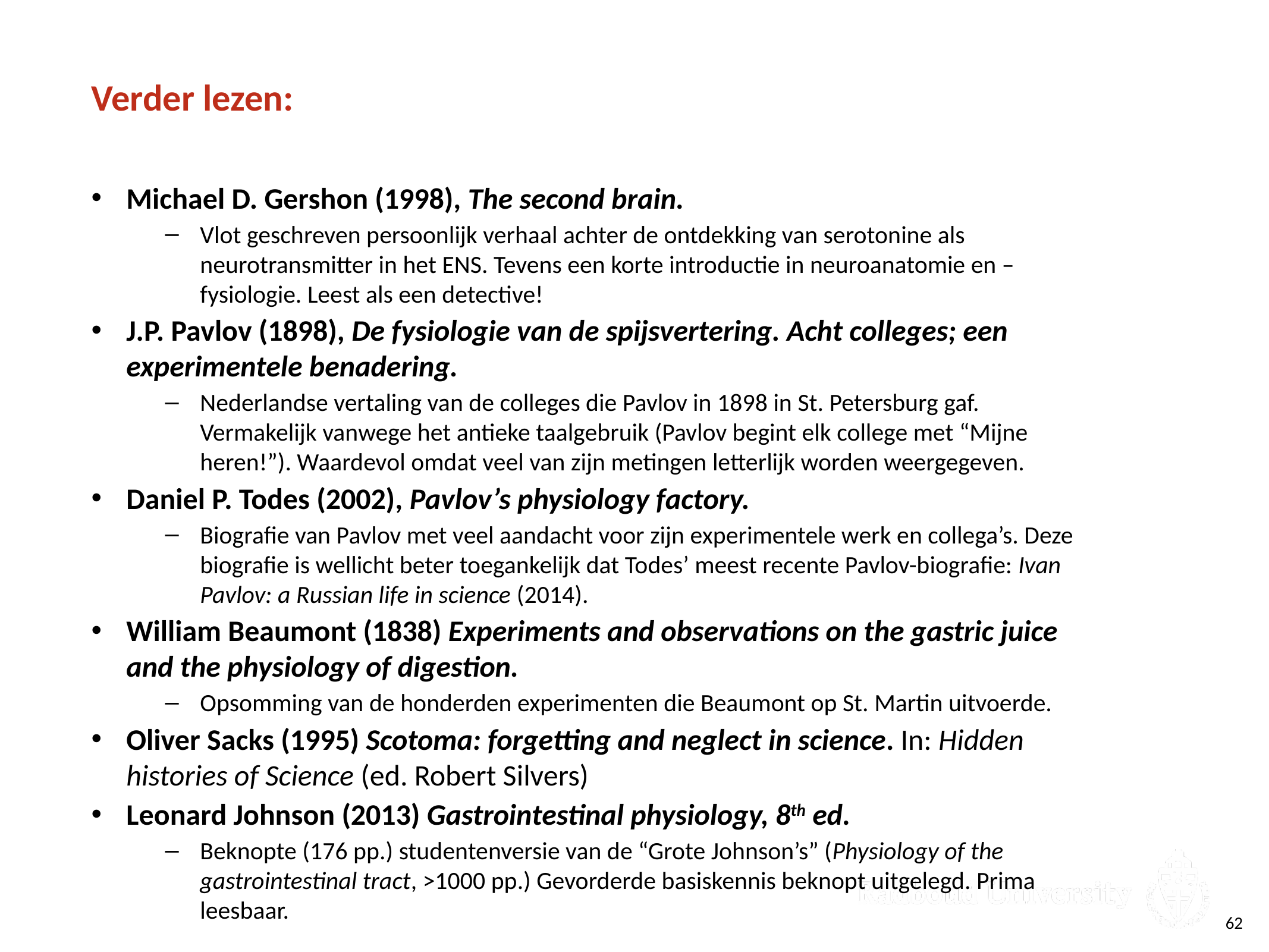

# Verder lezen:
Michael D. Gershon (1998), The second brain.
Vlot geschreven persoonlijk verhaal achter de ontdekking van serotonine als neurotransmitter in het ENS. Tevens een korte introductie in neuroanatomie en –fysiologie. Leest als een detective!
J.P. Pavlov (1898), De fysiologie van de spijsvertering. Acht colleges; een experimentele benadering.
Nederlandse vertaling van de colleges die Pavlov in 1898 in St. Petersburg gaf. Vermakelijk vanwege het antieke taalgebruik (Pavlov begint elk college met “Mijne heren!”). Waardevol omdat veel van zijn metingen letterlijk worden weergegeven.
Daniel P. Todes (2002), Pavlov’s physiology factory.
Biografie van Pavlov met veel aandacht voor zijn experimentele werk en collega’s. Deze biografie is wellicht beter toegankelijk dat Todes’ meest recente Pavlov-biografie: Ivan Pavlov: a Russian life in science (2014).
William Beaumont (1838) Experiments and observations on the gastric juice and the physiology of digestion.
Opsomming van de honderden experimenten die Beaumont op St. Martin uitvoerde.
Oliver Sacks (1995) Scotoma: forgetting and neglect in science. In: Hidden histories of Science (ed. Robert Silvers)
Leonard Johnson (2013) Gastrointestinal physiology, 8th ed.
Beknopte (176 pp.) studentenversie van de “Grote Johnson’s” (Physiology of the gastrointestinal tract, >1000 pp.) Gevorderde basiskennis beknopt uitgelegd. Prima leesbaar.
62